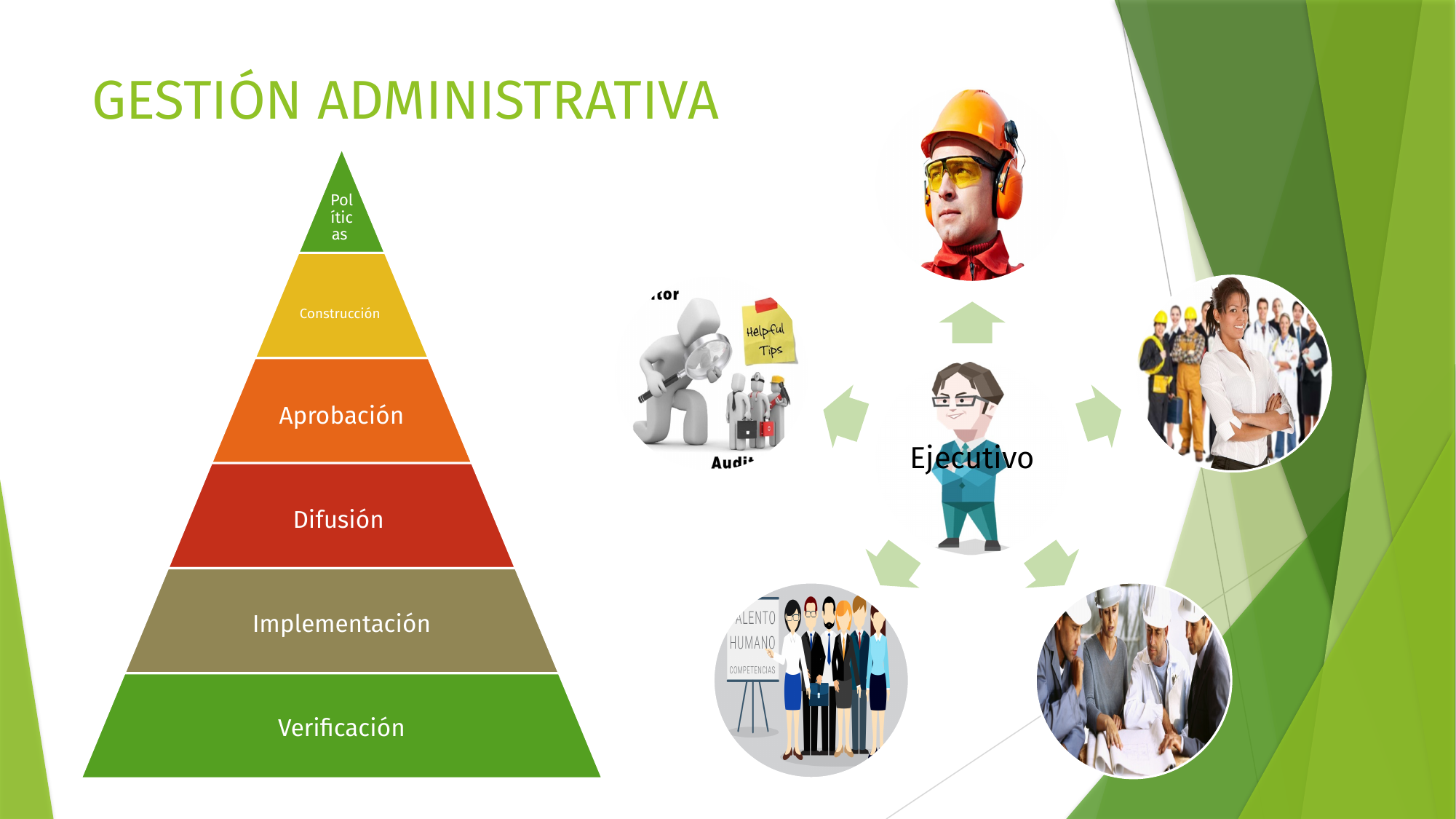

# GESTIÓN ADMINISTRATIVA
Ejecutivo

Políticas
Construcción
Aprobación
Difusión
Implementación
Verificación